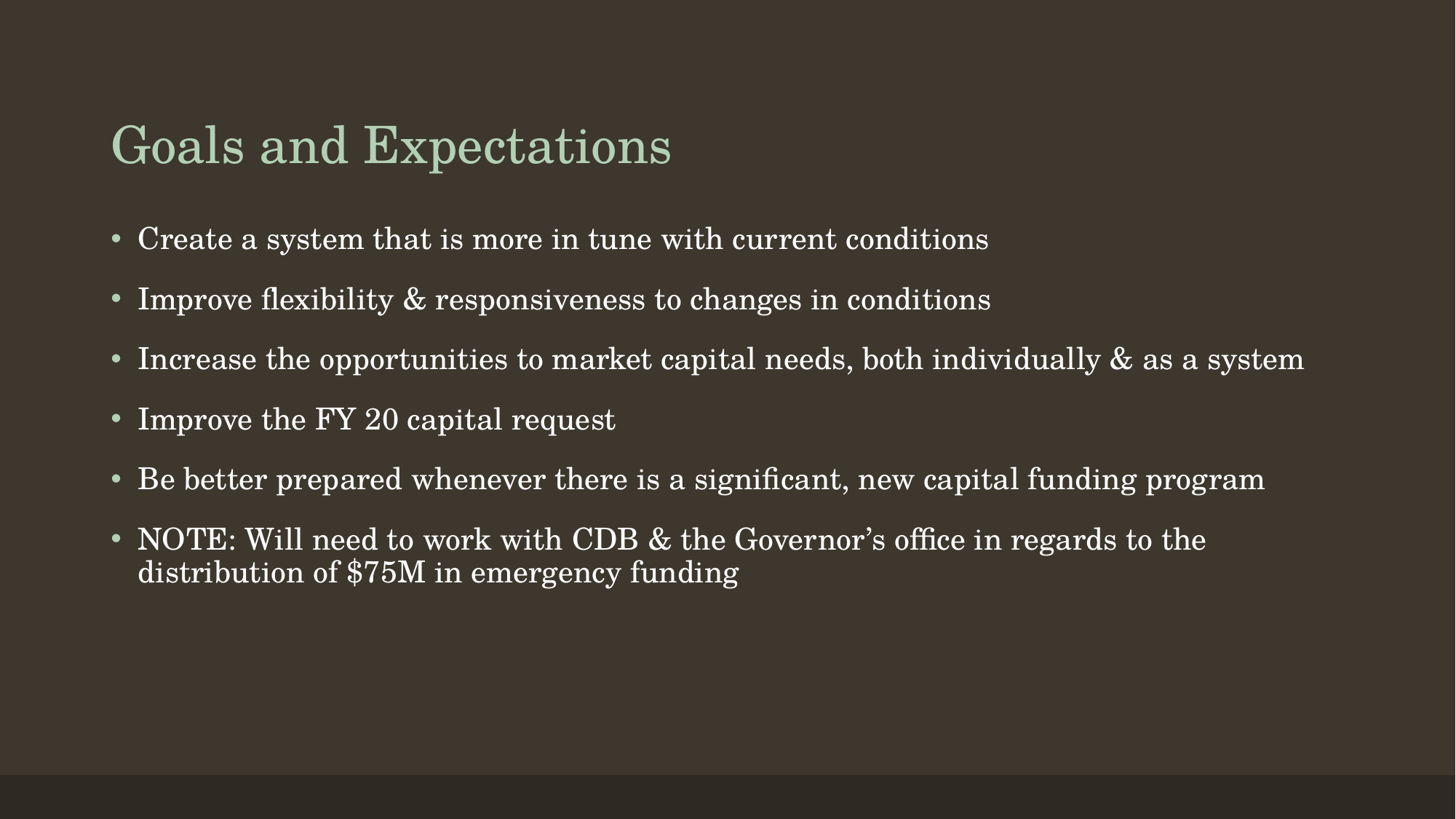

# Goals and Expectations
Create a system that is more in tune with current conditions
Improve flexibility & responsiveness to changes in conditions
Increase the opportunities to market capital needs, both individually & as a system
Improve the FY 20 capital request
Be better prepared whenever there is a significant, new capital funding program
NOTE: Will need to work with CDB & the Governor’s office in regards to the distribution of $75M in emergency funding